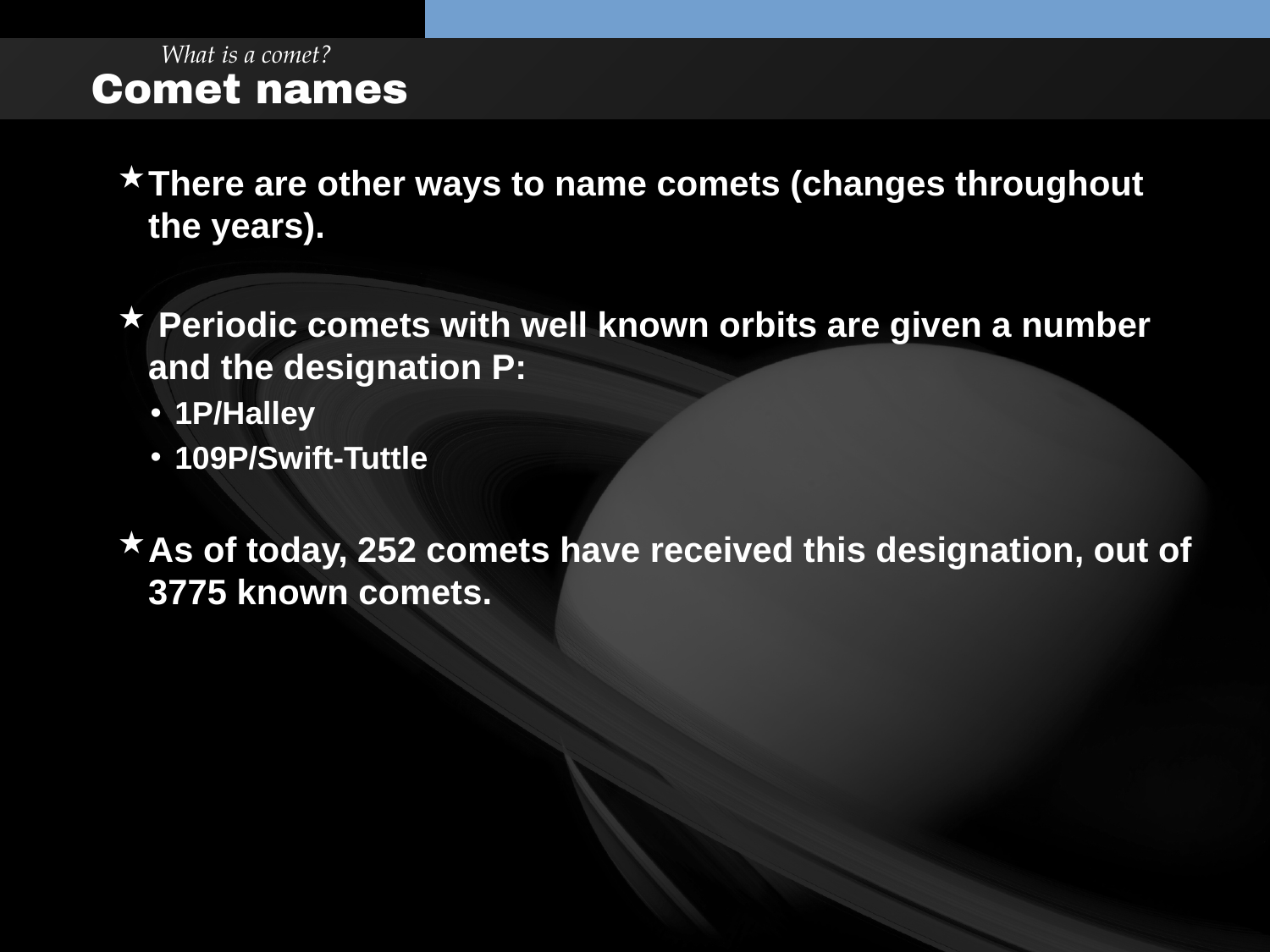

What is a comet?
# Comet names
There are other ways to name comets (changes throughout the years).

 Periodic comets with well known orbits are given a number and the designation P:
1P/Halley
109P/Swift-Tuttle

As of today, 252 comets have received this designation, out of 3775 known comets.